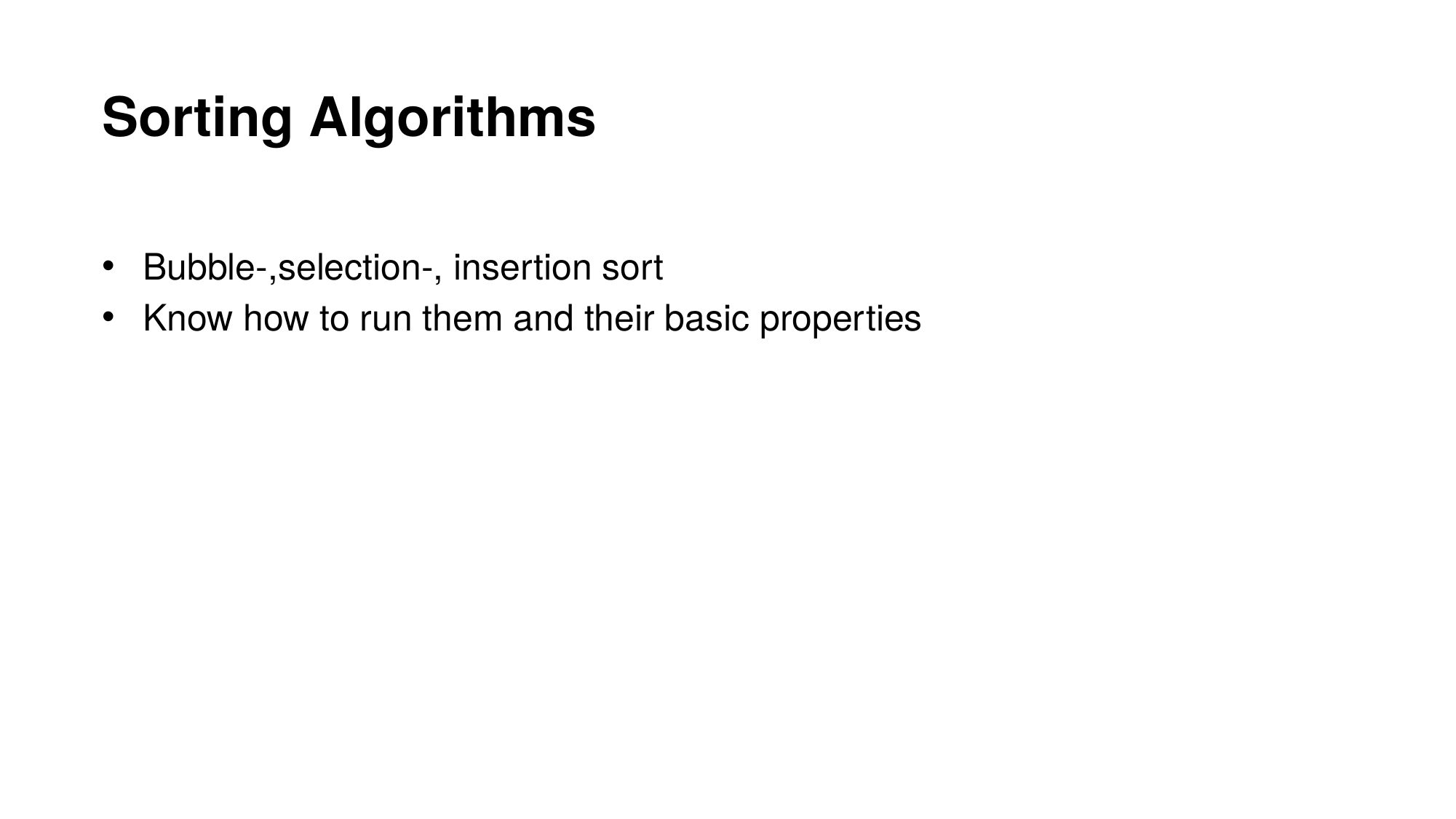

Sorting Algorithms
Bubble-,selection-, insertion sort
Know how to run them and their basic properties